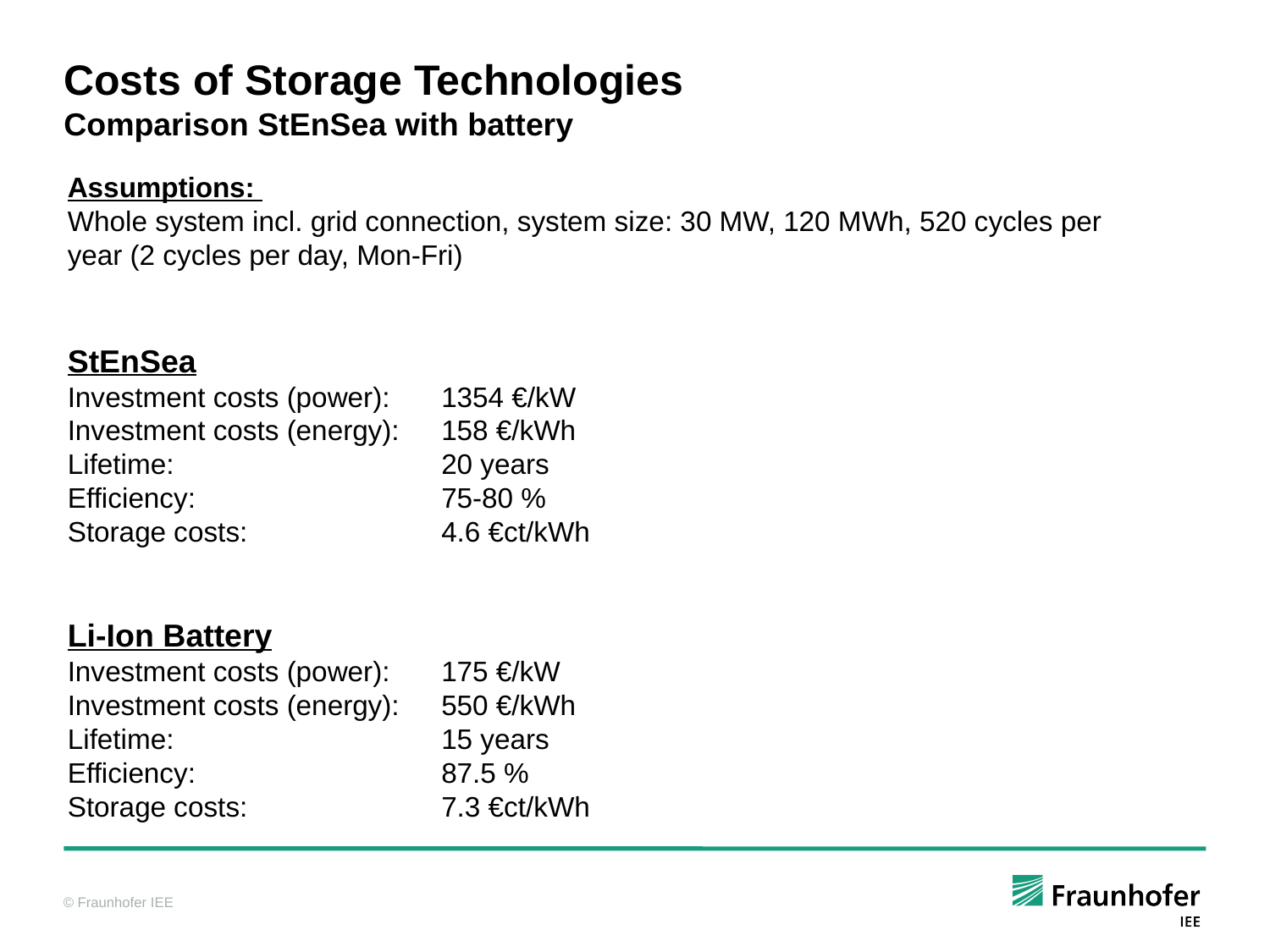

Costs of Storage Technologies
Comparison StEnSea with battery
Assumptions:
Whole system incl. grid connection, system size: 30 MW, 120 MWh, 520 cycles per year (2 cycles per day, Mon-Fri)

StEnSea
Investment costs (power):	1354 €/kW
Investment costs (energy):	158 €/kWh
Lifetime:	20 years
Efficiency:	75-80 %
Storage costs:	4.6 €ct/kWh

Li-Ion Battery
Investment costs (power):	175 €/kW
Investment costs (energy):	550 €/kWh
Lifetime:	15 years
Efficiency:	87.5 %
Storage costs:	7.3 €ct/kWh